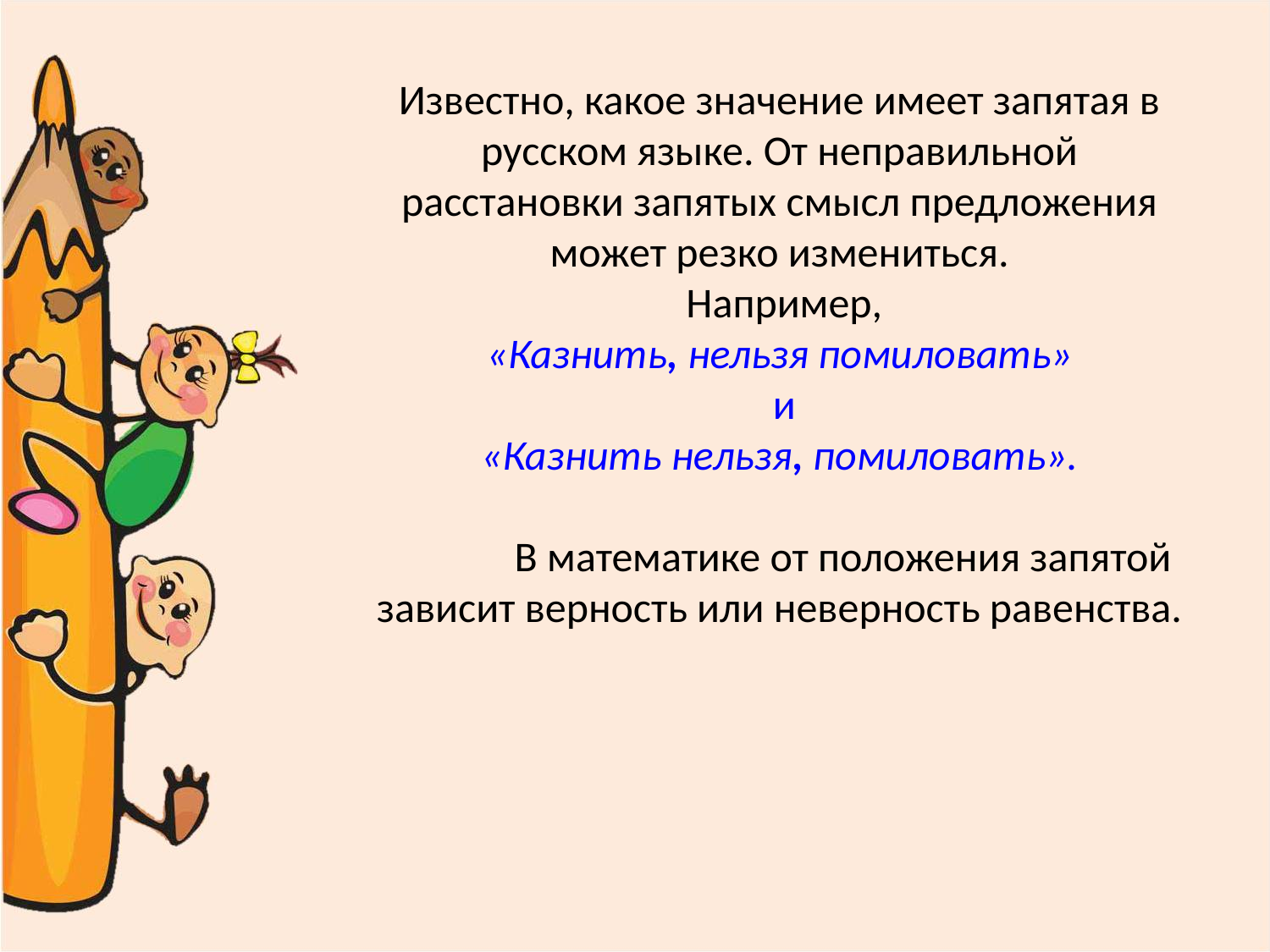

Известно, какое значение имеет запятая в русском языке. От неправильной расстановки запятых смысл предложения может резко измениться.
 Например,
 «Казнить, нельзя помиловать»
 и
«Казнить нельзя, помиловать».
	В математике от положения запятой зависит верность или неверность равенства.